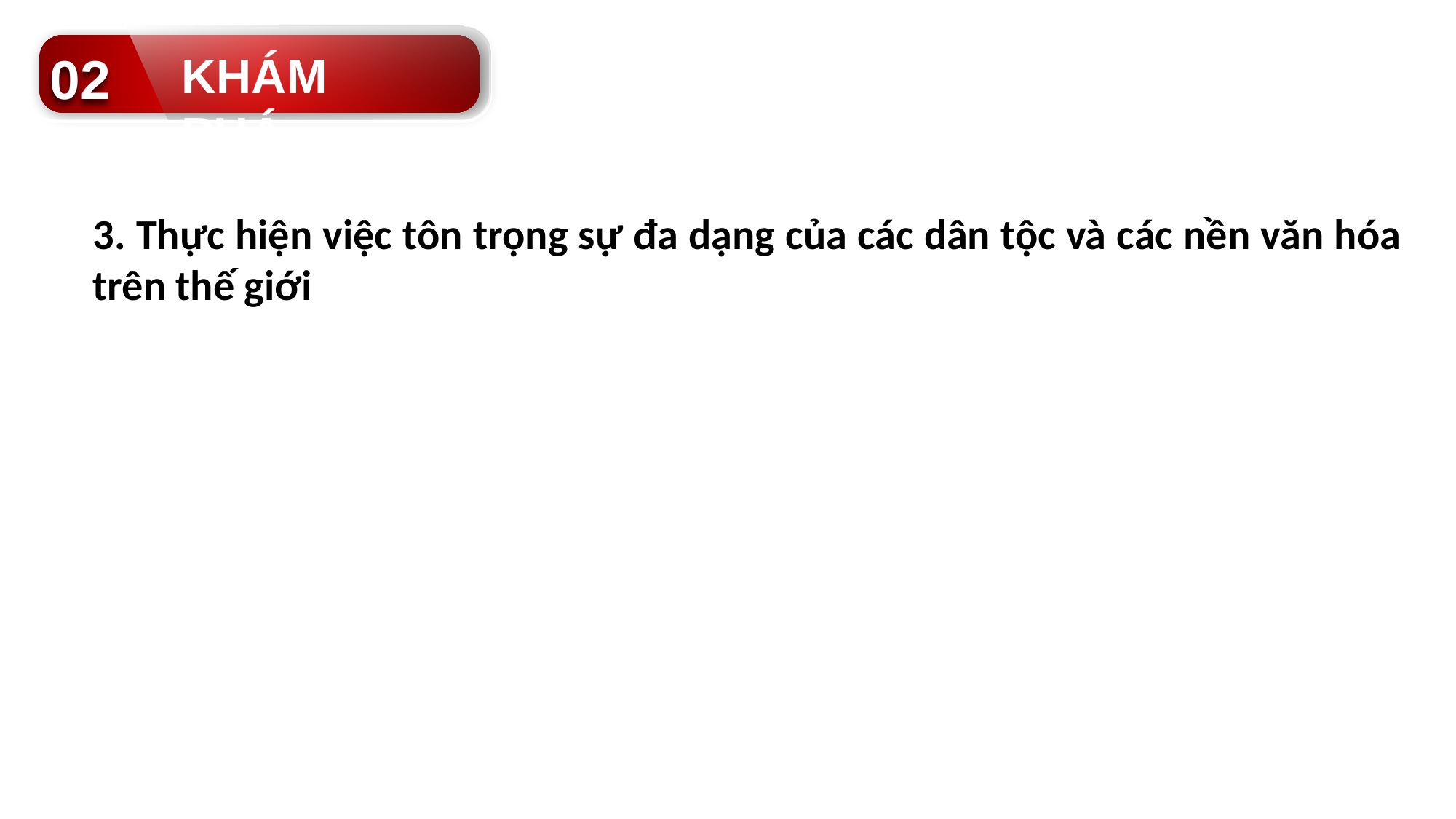

02
KHÁM PHÁ
3. Thực hiện việc tôn trọng sự đa dạng của các dân tộc và các nền văn hóa trên thế giới